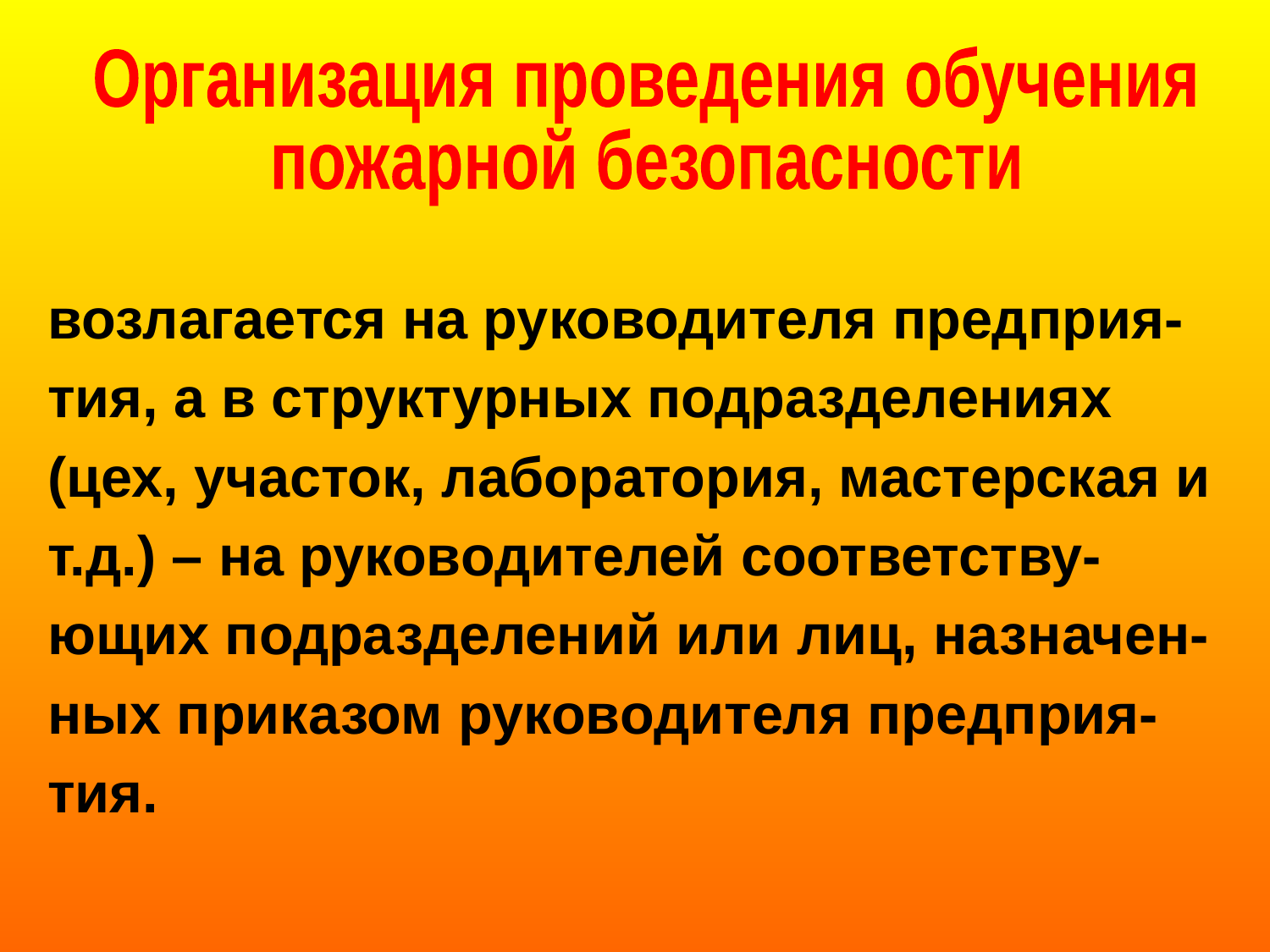

Организация проведения обучения
пожарной безопасности
возлагается на руководителя предприя-
тия, а в структурных подразделениях
(цех, участок, лаборатория, мастерская и
т.д.) – на руководителей соответству-
ющих подразделений или лиц, назначен-
ных приказом руководителя предприя-
тия.